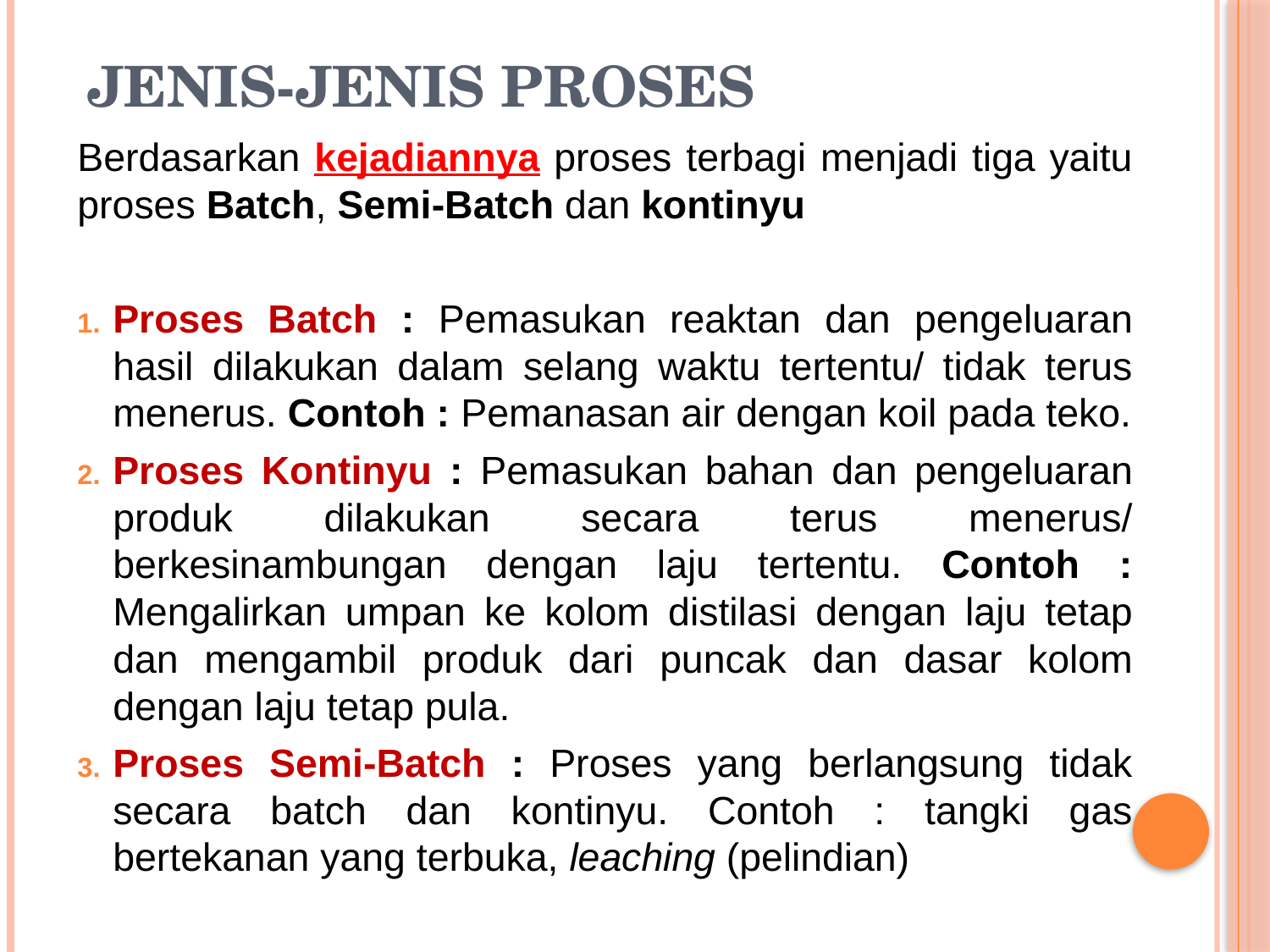

# Jenis-Jenis Proses
Berdasarkan kejadiannya proses terbagi menjadi tiga yaitu proses Batch, Semi-Batch dan kontinyu

Proses Batch : Pemasukan reaktan dan pengeluaran hasil dilakukan dalam selang waktu tertentu/ tidak terus menerus. Contoh : Pemanasan air dengan koil pada teko.
Proses Kontinyu : Pemasukan bahan dan pengeluaran produk dilakukan secara terus menerus/ berkesinambungan dengan laju tertentu. Contoh : Mengalirkan umpan ke kolom distilasi dengan laju tetap dan mengambil produk dari puncak dan dasar kolom dengan laju tetap pula.
Proses Semi-Batch : Proses yang berlangsung tidak secara batch dan kontinyu. Contoh : tangki gas bertekanan yang terbuka, leaching (pelindian)